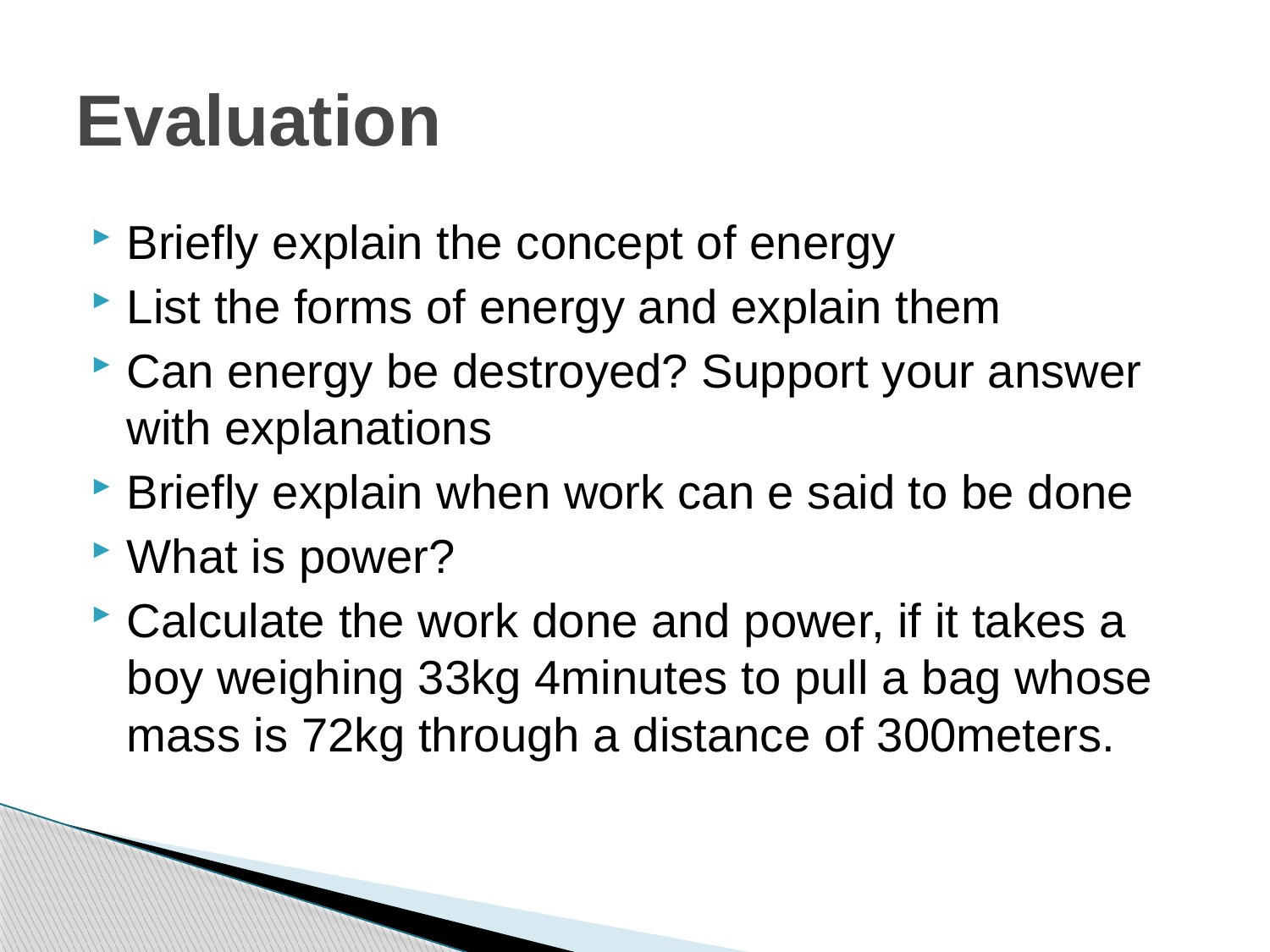

# Evaluation
Briefly explain the concept of energy
List the forms of energy and explain them
Can energy be destroyed? Support your answer with explanations
Briefly explain when work can e said to be done
What is power?
Calculate the work done and power, if it takes a boy weighing 33kg 4minutes to pull a bag whose mass is 72kg through a distance of 300meters.